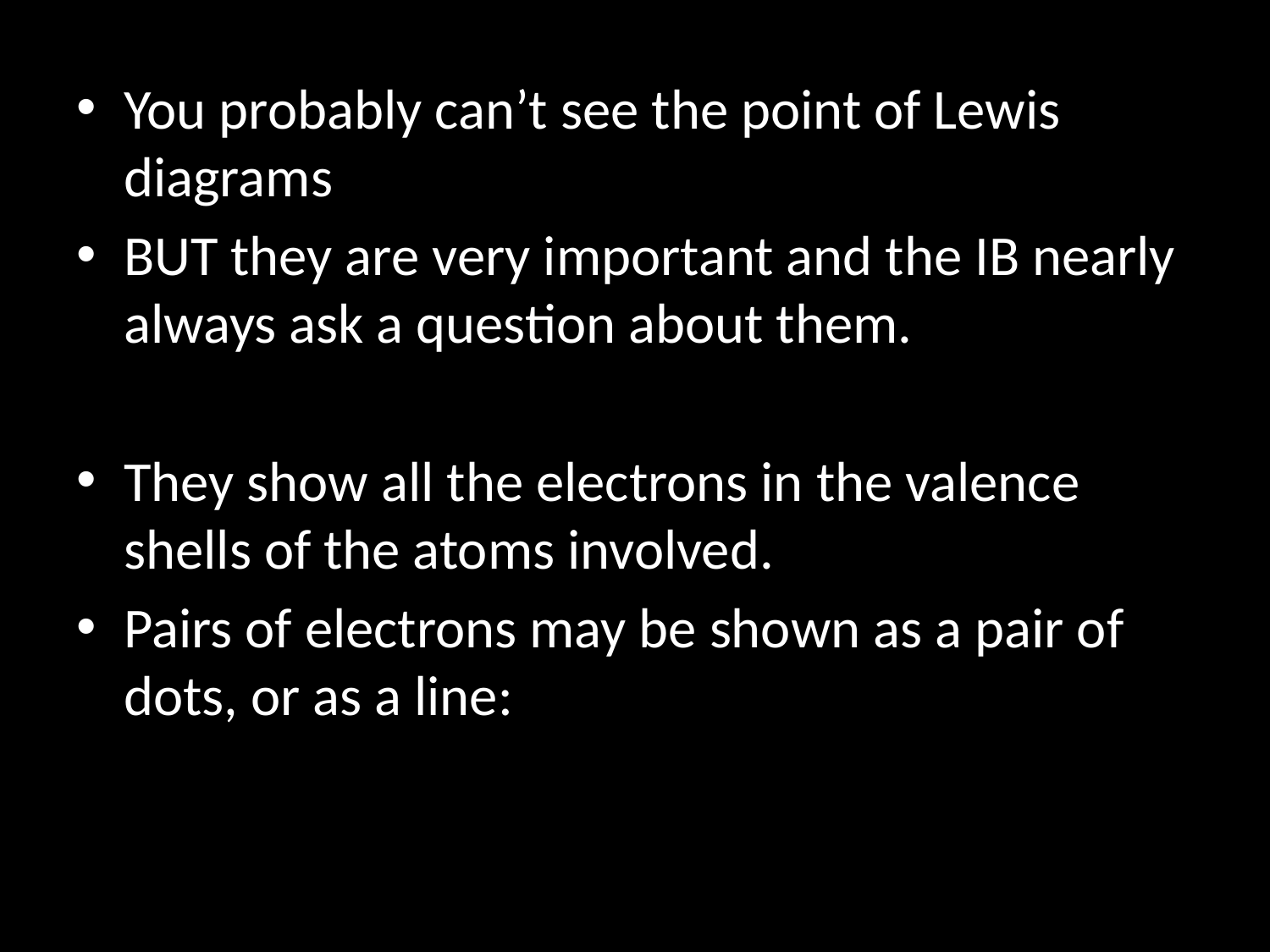

You probably can’t see the point of Lewis diagrams
BUT they are very important and the IB nearly always ask a question about them.

They show all the electrons in the valence shells of the atoms involved.
Pairs of electrons may be shown as a pair of dots, or as a line: